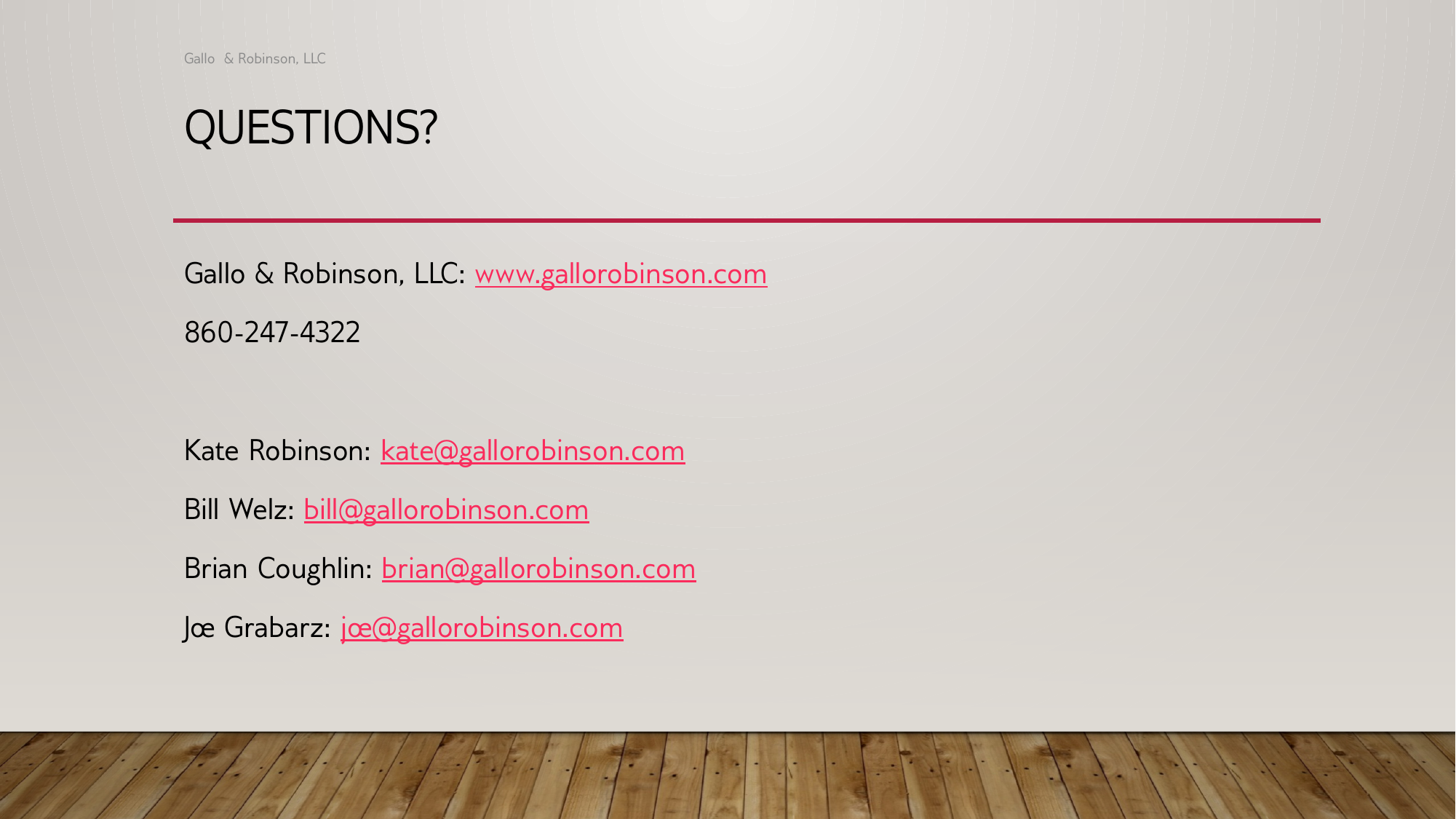

Gallo  & Robinson, LLC
# Questions?
Gallo & Robinson, LLC: www.gallorobinson.com
860-247-4322

Kate Robinson: kate@gallorobinson.com
Bill Welz: bill@gallorobinson.com
Brian Coughlin: brian@gallorobinson.com
Joe Grabarz: joe@gallorobinson.com